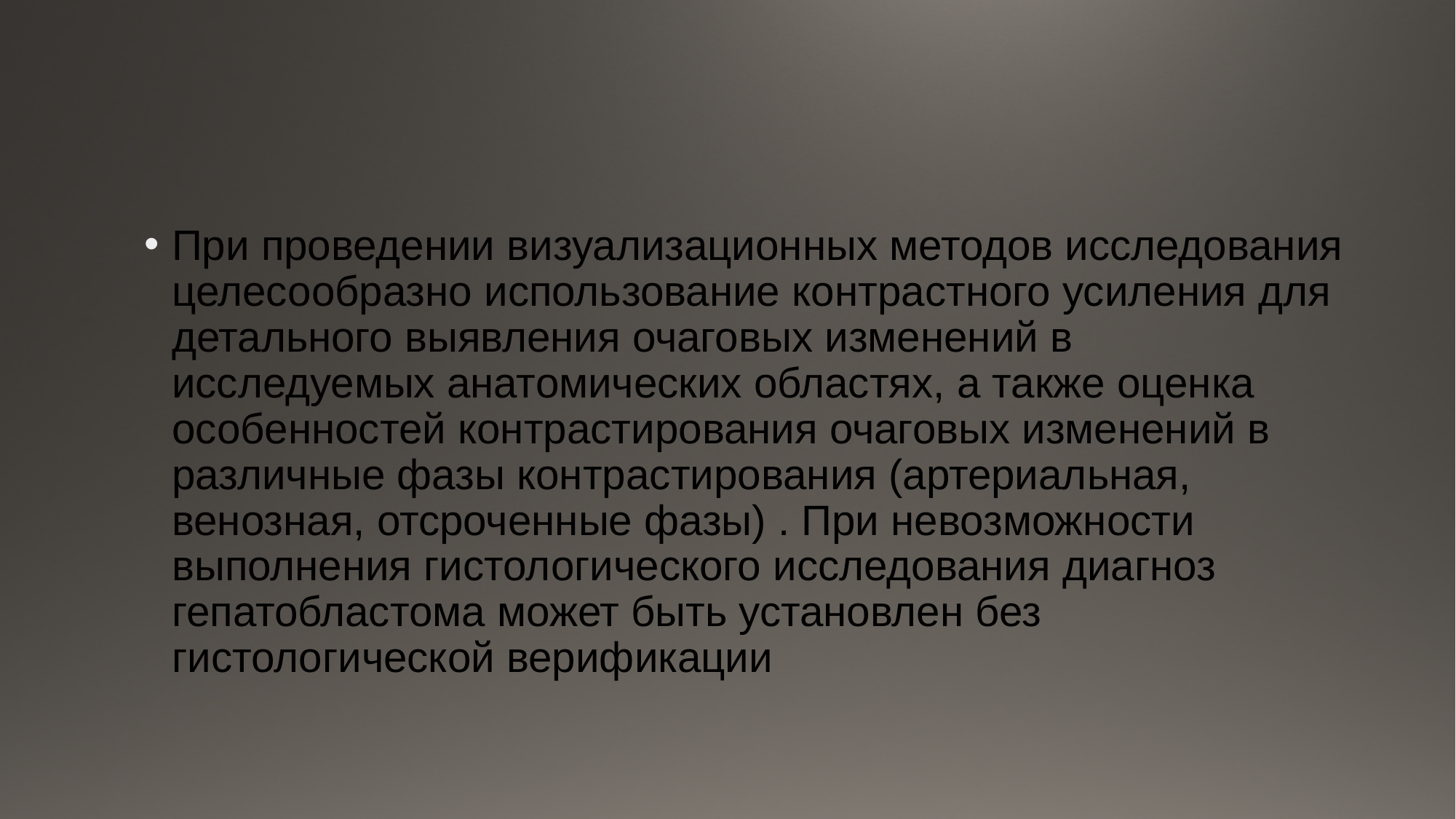

#
При проведении визуализационных методов исследования целесообразно использование контрастного усиления для детального выявления очаговых изменений в исследуемых анатомических областях, а также оценка особенностей контрастирования очаговых изменений в различные фазы контрастирования (артериальная, венозная, отсроченные фазы) . При невозможности выполнения гистологического исследования диагноз гепатобластома может быть установлен без гистологической верификации